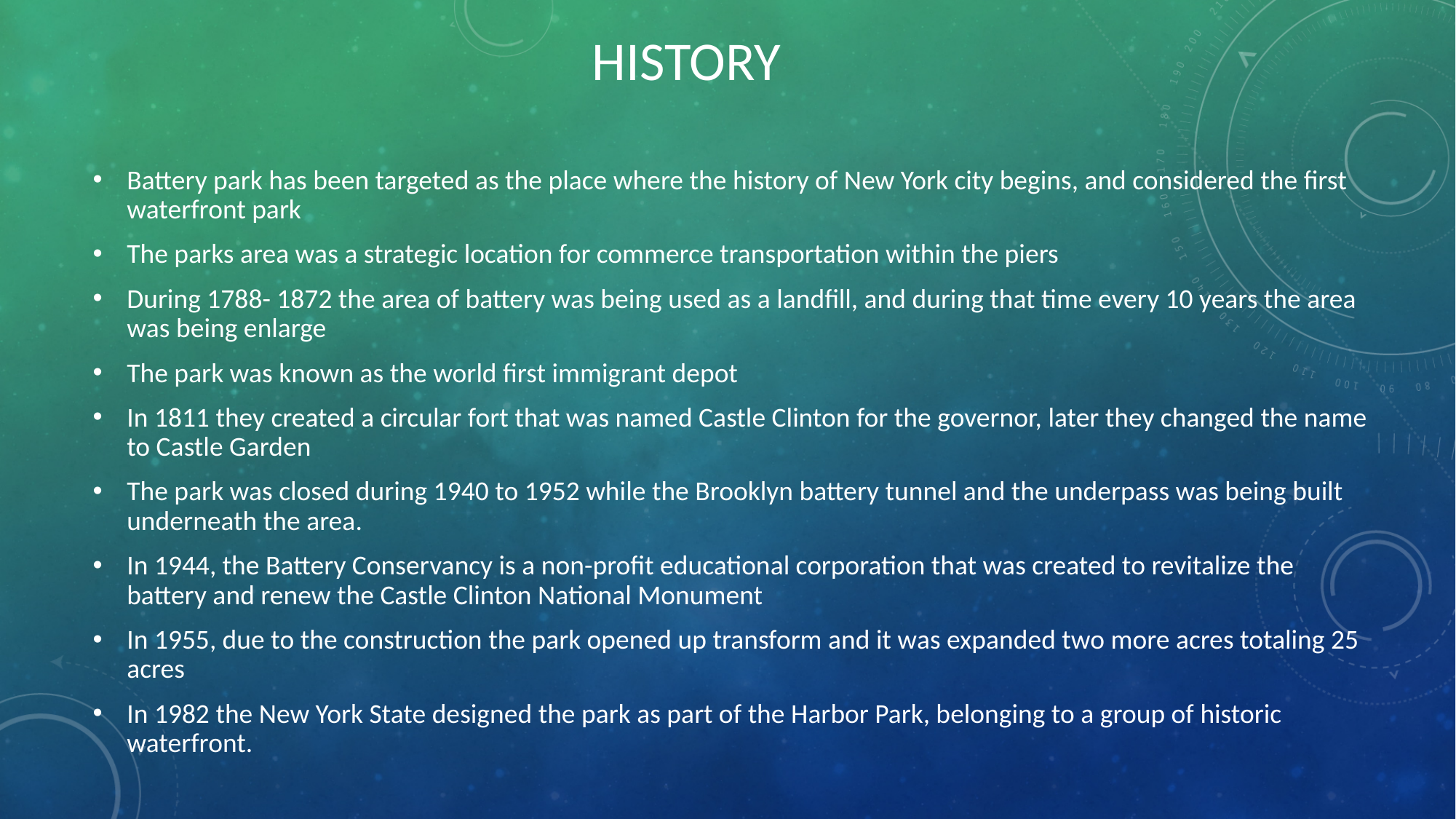

# HISTORY
Battery park has been targeted as the place where the history of New York city begins, and considered the first waterfront park
The parks area was a strategic location for commerce transportation within the piers
During 1788- 1872 the area of battery was being used as a landfill, and during that time every 10 years the area was being enlarge
The park was known as the world first immigrant depot
In 1811 they created a circular fort that was named Castle Clinton for the governor, later they changed the name to Castle Garden
The park was closed during 1940 to 1952 while the Brooklyn battery tunnel and the underpass was being built underneath the area.
In 1944, the Battery Conservancy is a non-profit educational corporation that was created to revitalize the battery and renew the Castle Clinton National Monument
In 1955, due to the construction the park opened up transform and it was expanded two more acres totaling 25 acres
In 1982 the New York State designed the park as part of the Harbor Park, belonging to a group of historic waterfront.